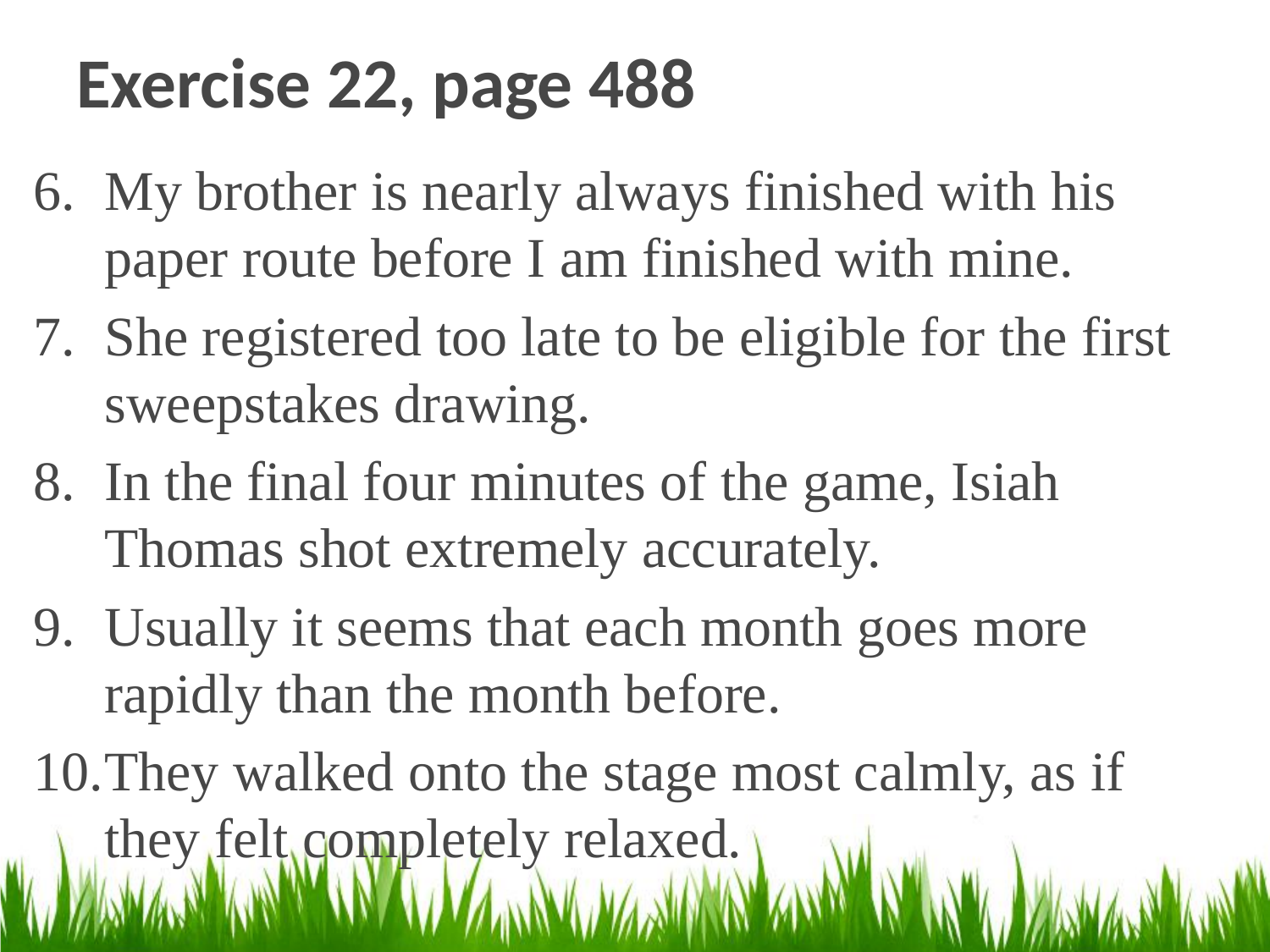

# Exercise 22, page 488
My brother is nearly always finished with his paper route before I am finished with mine.
She registered too late to be eligible for the first sweepstakes drawing.
In the final four minutes of the game, Isiah Thomas shot extremely accurately.
Usually it seems that each month goes more rapidly than the month before.
They walked onto the stage most calmly, as if they felt completely relaxed.